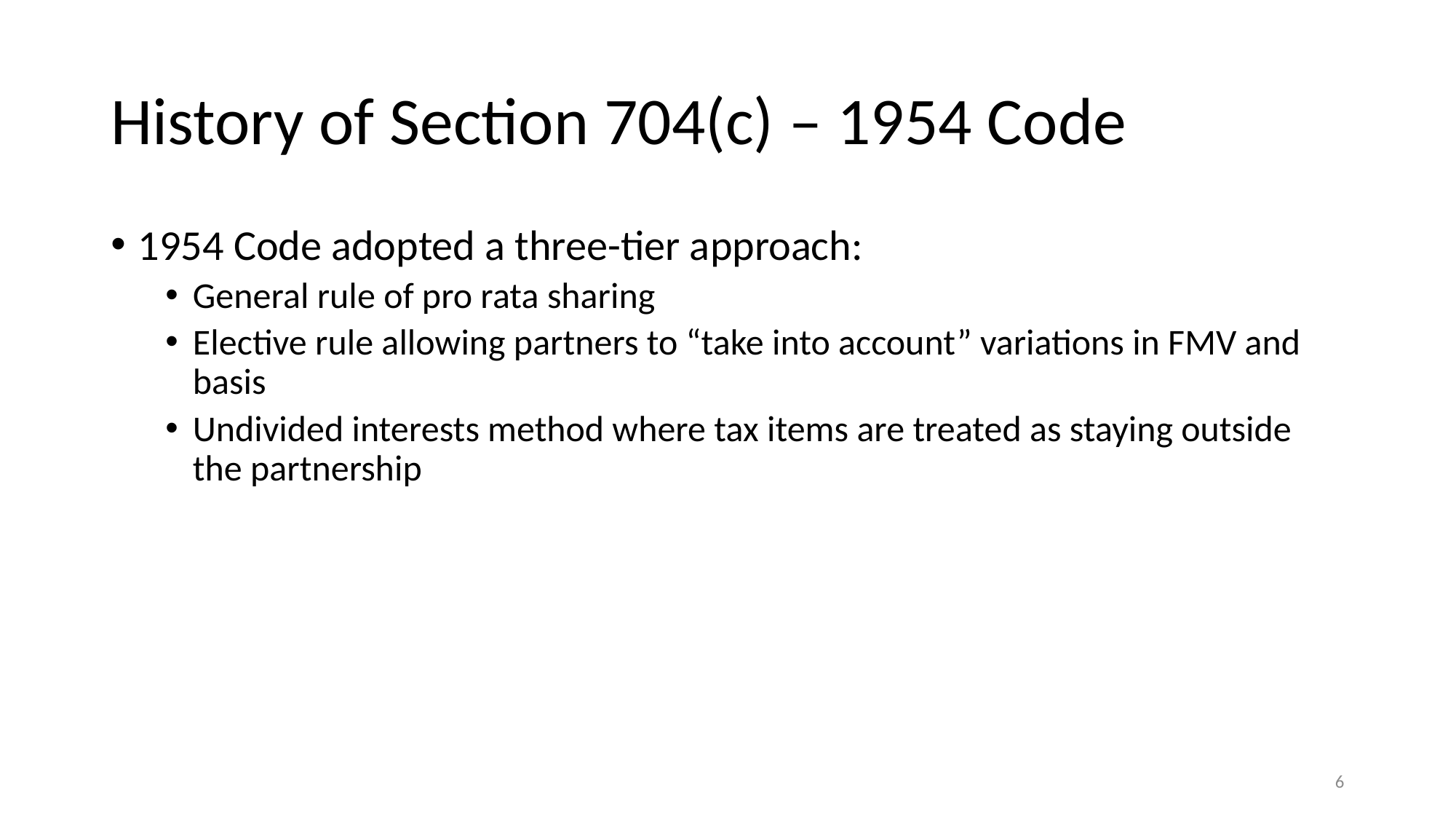

# History of Section 704(c) – 1954 Code
1954 Code adopted a three-tier approach:
General rule of pro rata sharing
Elective rule allowing partners to “take into account” variations in FMV and basis
Undivided interests method where tax items are treated as staying outside the partnership

6